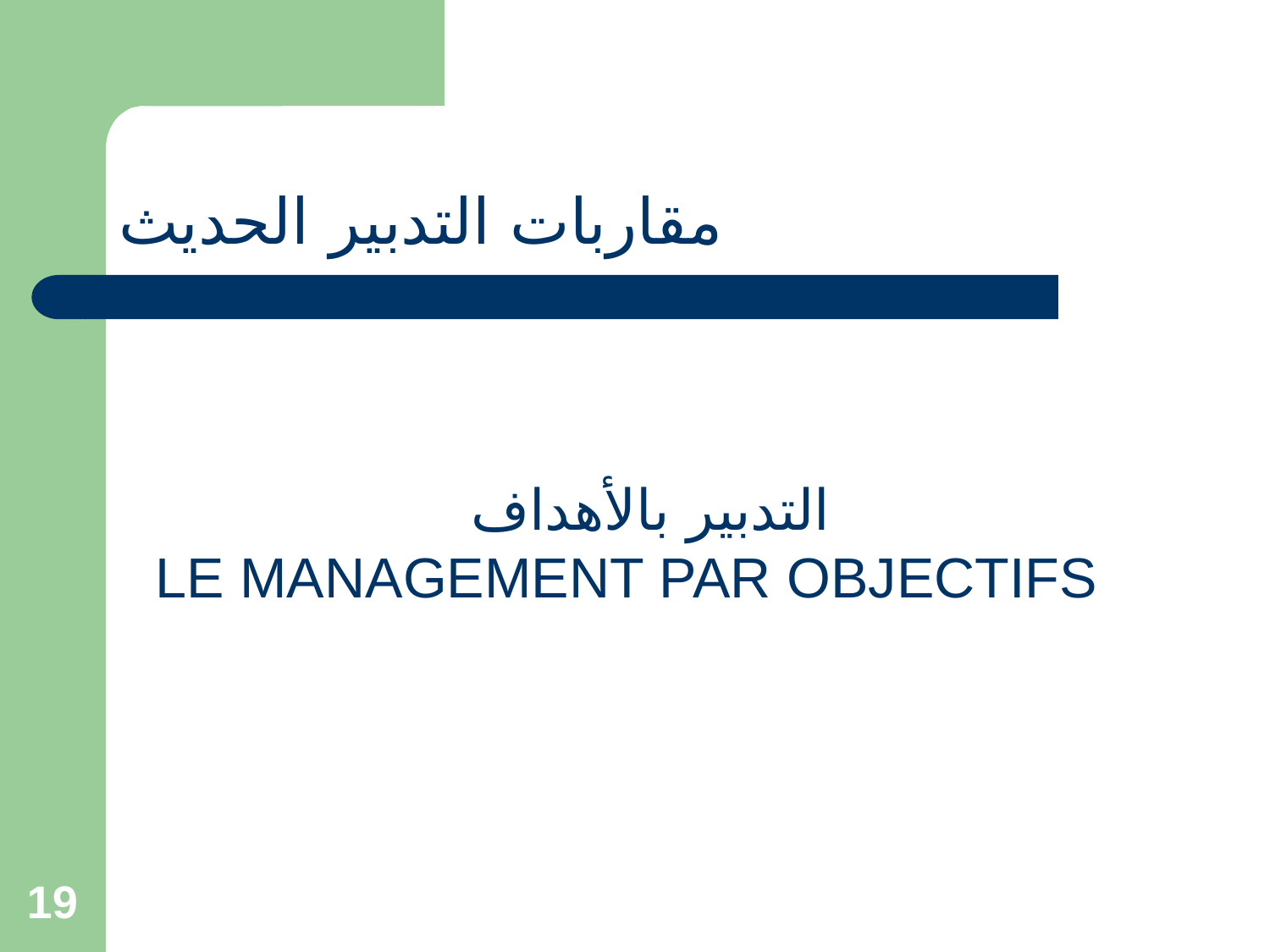

# مقاربات التدبير الحديث

التدبير بالأهداف
LE MANAGEMENT PAR OBJECTIFS
19